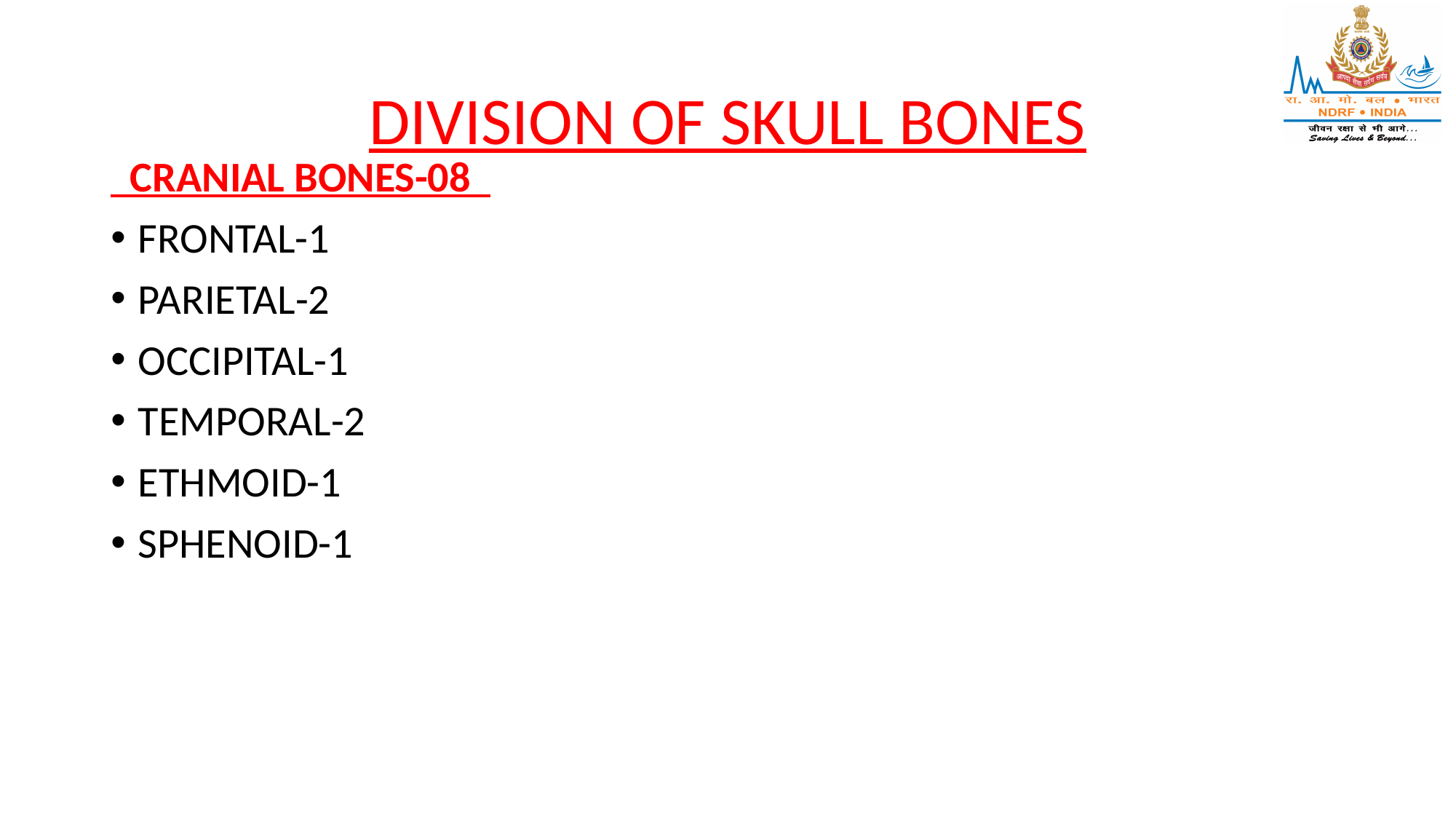

# DIVISION OF SKULL BONES
  CRANIAL BONES-08
FRONTAL-1
PARIETAL-2
OCCIPITAL-1
TEMPORAL-2
ETHMOID-1
SPHENOID-1